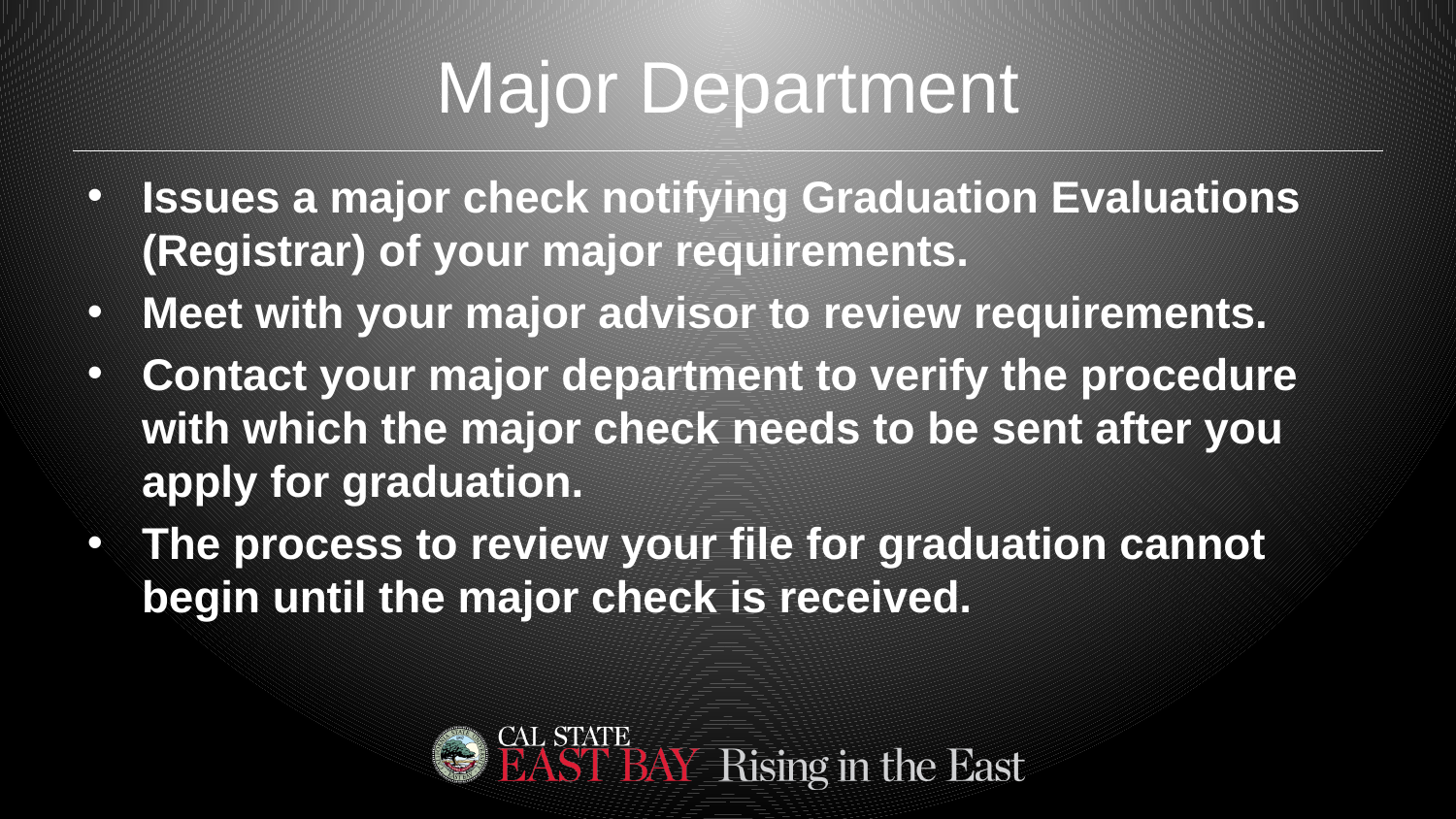

# Major Department
Issues a major check notifying Graduation Evaluations (Registrar) of your major requirements.
Meet with your major advisor to review requirements.
Contact your major department to verify the procedure with which the major check needs to be sent after you apply for graduation.
The process to review your file for graduation cannot begin until the major check is received.